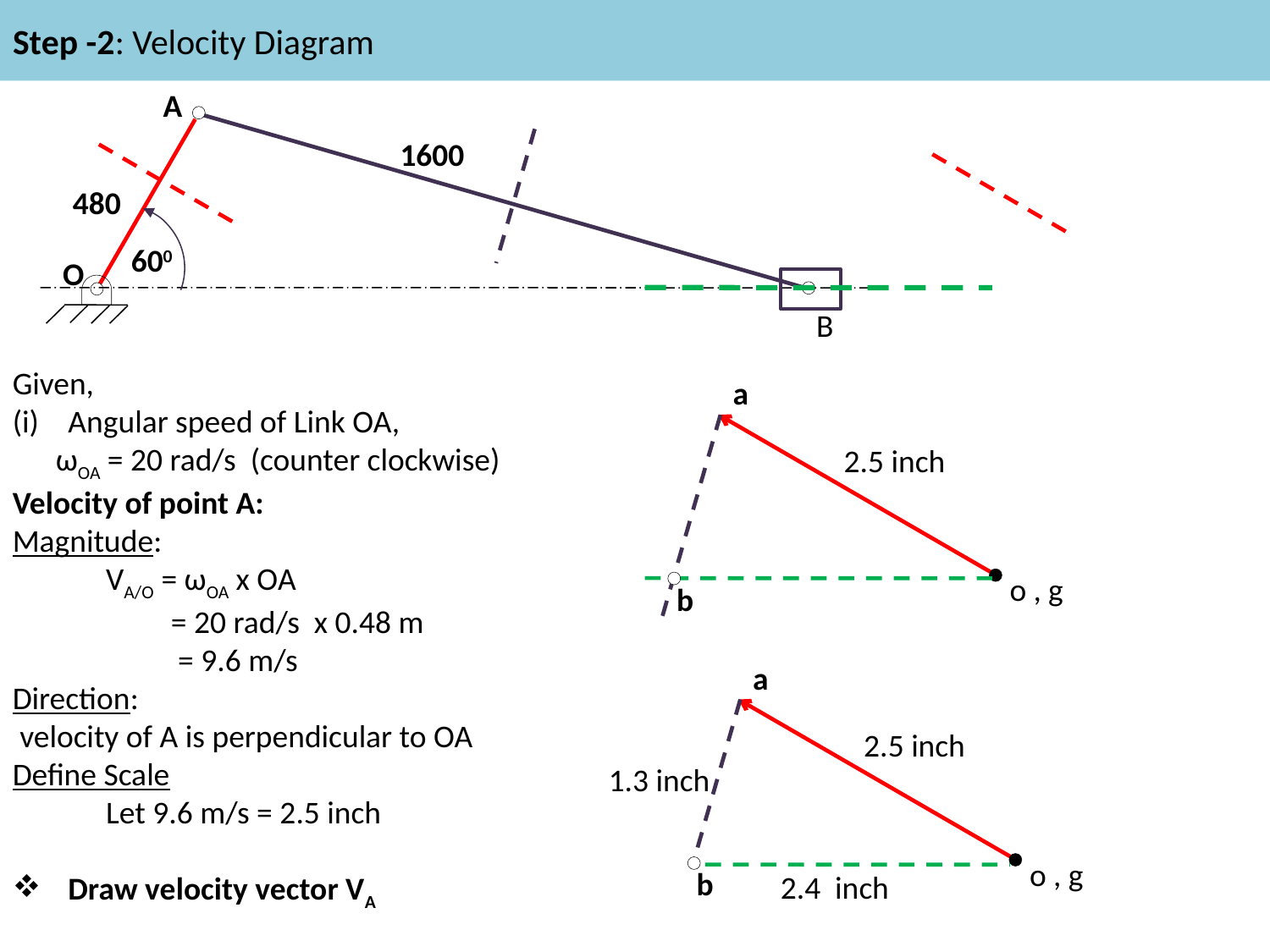

# Step -2: Velocity Diagram
A

1600
480

600
O

B
Given,
Angular speed of Link OA,
      ωOA = 20 rad/s  (counter clockwise)
Velocity of point A:
Magnitude:
             VA/O = ωOA x OA
                      = 20 rad/s  x 0.48 m
                       = 9.6 m/s
Direction:
 velocity of A is perpendicular to OA
Define Scale
             Let 9.6 m/s = 2.5 inch

Draw velocity vector VA

a
2.5 inch
o , g

b
a
2.5 inch
1.3 inch
o , g

b
2.4  inch